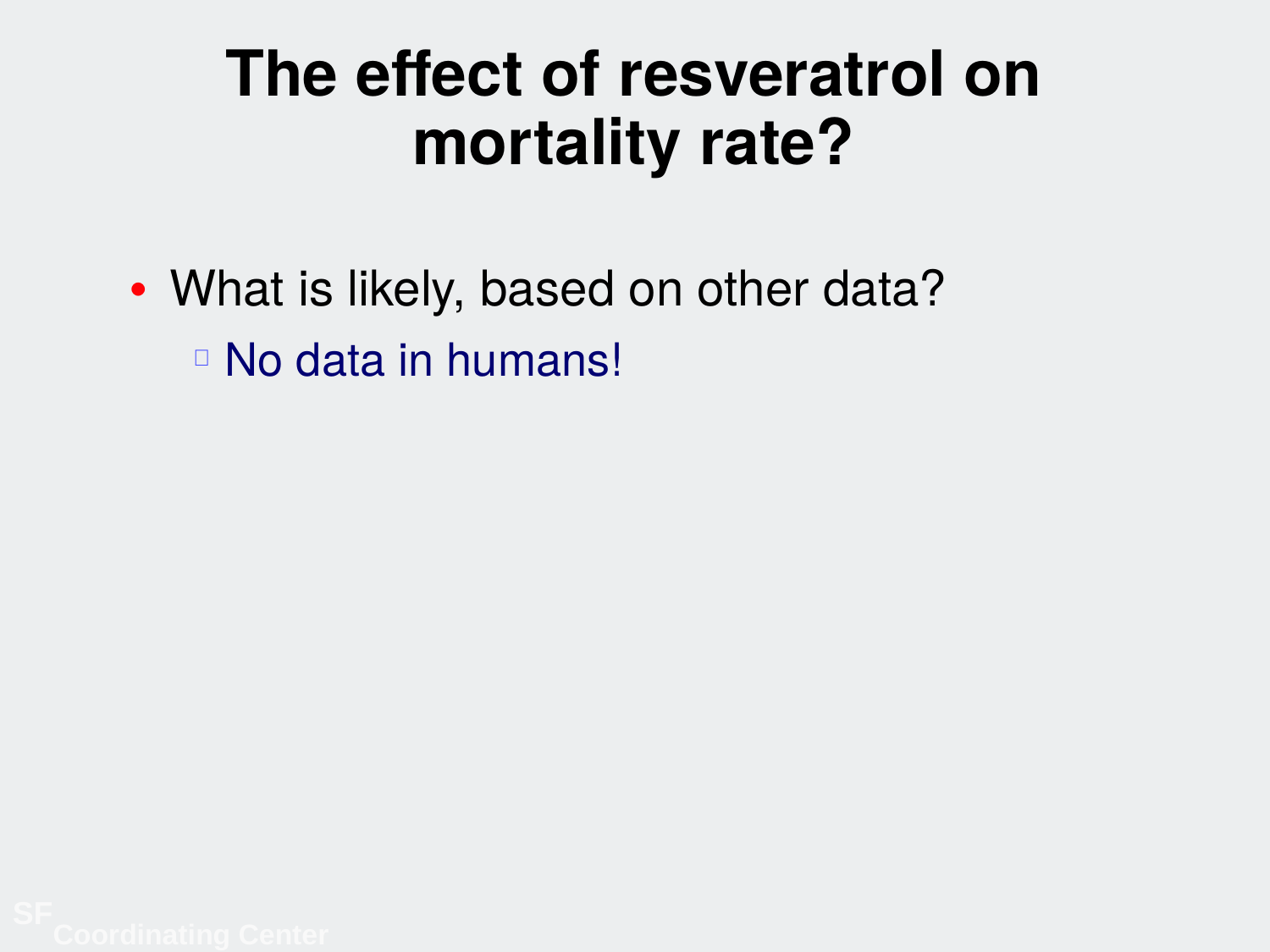

# The effect of resveratrol on mortality rate?
What is likely, based on other data?
No data in humans!